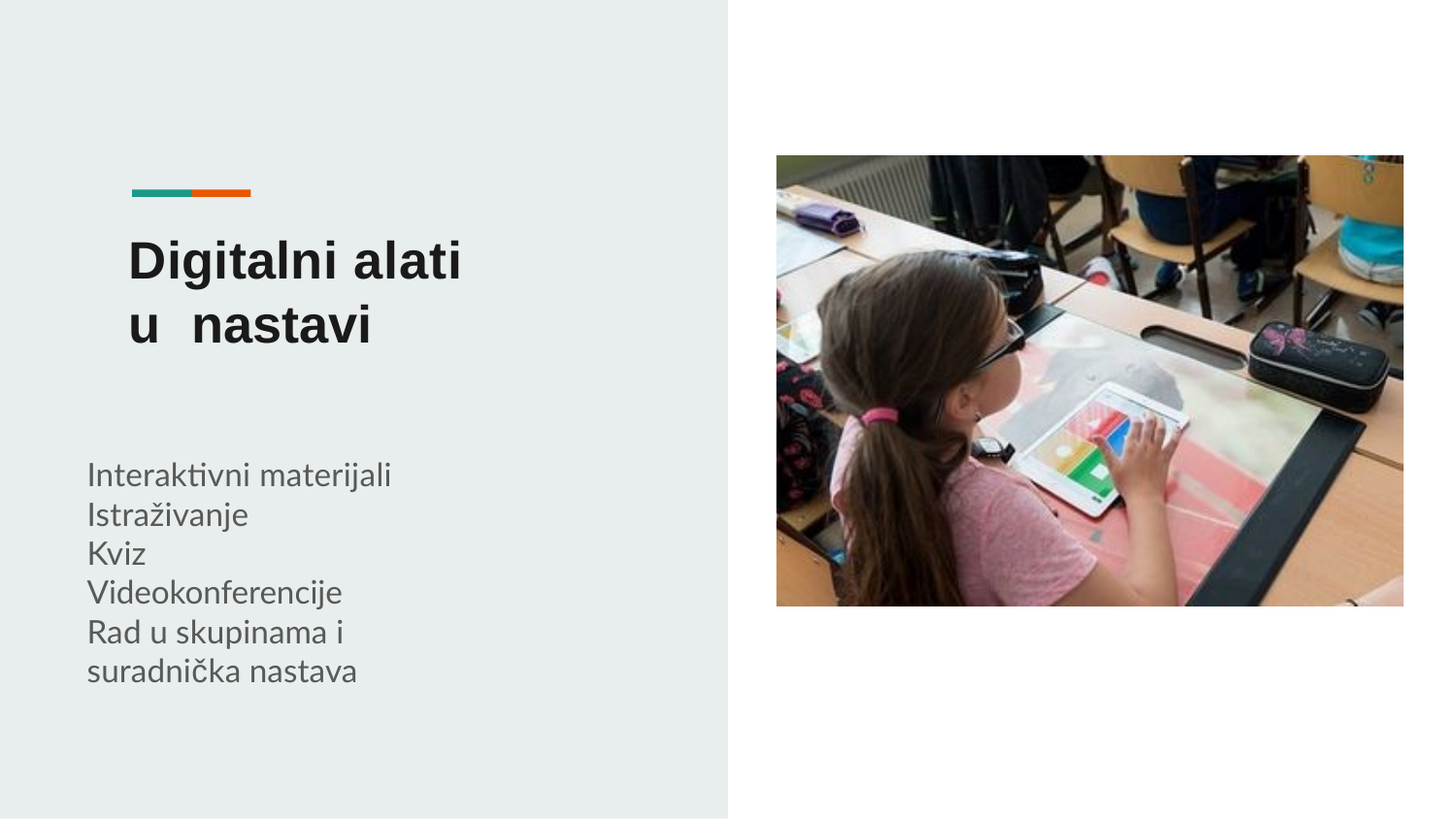

# Digitalni alati u  nastavi
Interaktivni materijali  Istraživanje
Kviz  Videokonferencije
Rad u skupinama i suradnička nastava